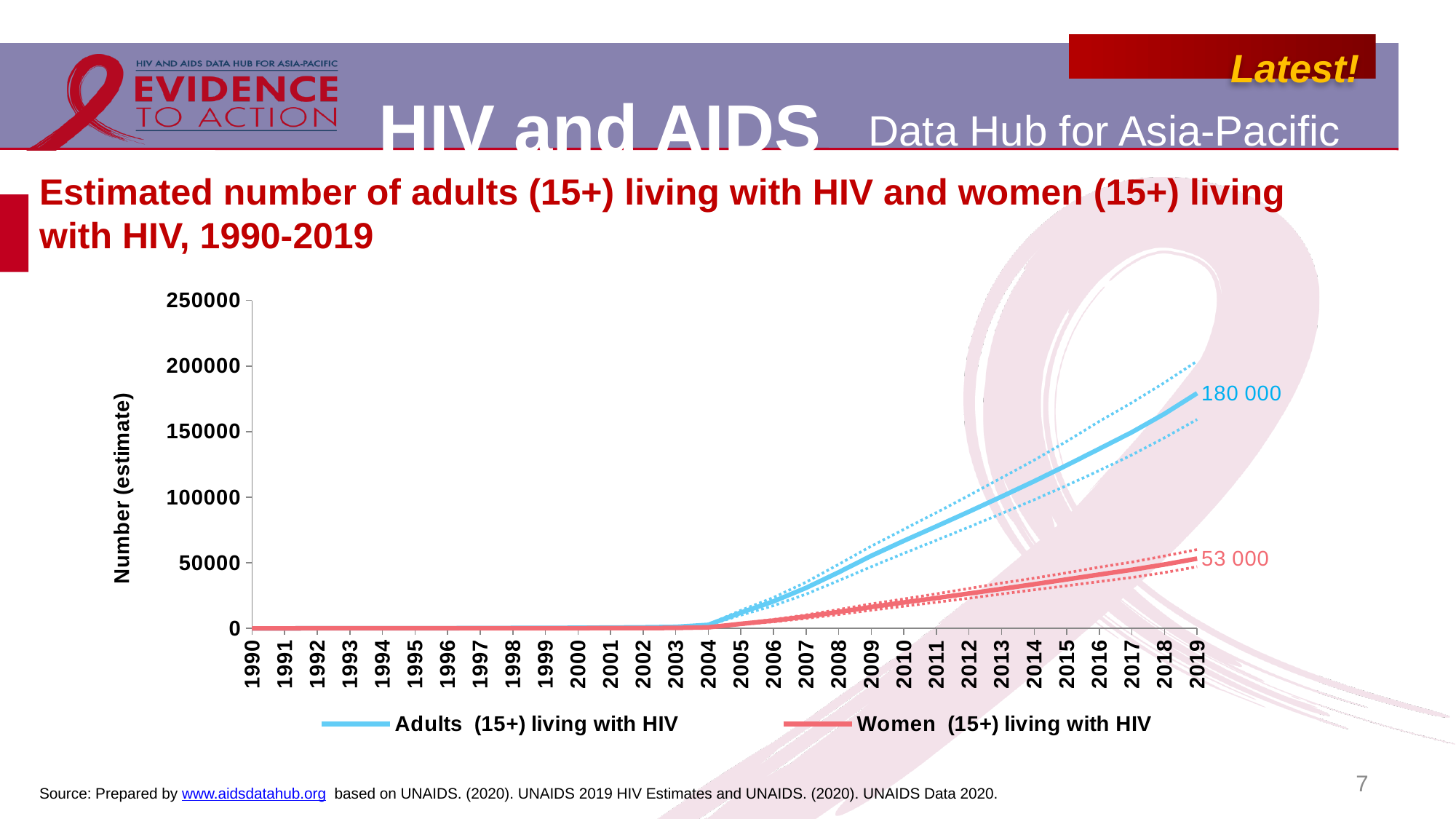

# Estimated number of adults (15+) living with HIV and women (15+) living with HIV, 1990-2019

### Chart

| Category | Adults  (15+) living with HIV | Adults Lower bound | Adults Upper bound | Women  (15+) living with HIV | Women Lower bound | Women Upper bound |
|---|---|---|---|---|---|---|
| 1990 | 0.0 | 0.0 | 0.0 | 0.0 | 0.0 | 0.0 |
| 1991 | 0.0 | 0.0 | 0.0 | 0.0 | 0.0 | 0.0 |
| 1992 | 13.0 | 11.0 | 14.0 | 3.0 | 3.0 | 4.0 |
| 1993 | 32.0 | 27.0 | 36.0 | 8.0 | 7.0 | 9.0 |
| 1994 | 58.0 | 49.0 | 66.0 | 15.0 | 13.0 | 18.0 |
| 1995 | 91.0 | 77.0 | 105.0 | 24.0 | 20.0 | 28.0 |
| 1996 | 131.0 | 112.0 | 151.0 | 35.0 | 30.0 | 40.0 |
| 1997 | 179.0 | 153.0 | 206.0 | 48.0 | 41.0 | 56.0 |
| 1998 | 265.0 | 226.0 | 304.0 | 72.0 | 62.0 | 83.0 |
| 1999 | 343.0 | 293.0 | 393.0 | 94.0 | 81.0 | 109.0 |
| 2000 | 452.0 | 389.0 | 519.0 | 125.0 | 106.0 | 144.0 |
| 2001 | 601.0 | 518.0 | 689.0 | 167.0 | 144.0 | 193.0 |
| 2002 | 801.0 | 693.0 | 914.0 | 225.0 | 192.0 | 258.0 |
| 2003 | 1120.0 | 981.0 | 1275.0 | 316.0 | 275.0 | 360.0 |
| 2004 | 2656.0 | 2315.0 | 3013.0 | 755.0 | 653.0 | 865.0 |
| 2005 | 11989.0 | 10077.0 | 13715.0 | 3418.0 | 2856.0 | 3939.0 |
| 2006 | 20565.0 | 17298.0 | 23466.0 | 5924.0 | 4982.0 | 6811.0 |
| 2007 | 30837.0 | 26065.0 | 35206.0 | 8959.0 | 7594.0 | 10242.0 |
| 2008 | 42724.0 | 36352.0 | 48750.0 | 12497.0 | 10582.0 | 14305.0 |
| 2009 | 55254.0 | 46958.0 | 62641.0 | 16256.0 | 13856.0 | 18633.0 |
| 2010 | 66679.0 | 57154.0 | 75438.0 | 19725.0 | 16844.0 | 22386.0 |
| 2011 | 77748.0 | 67115.0 | 88265.0 | 23100.0 | 19897.0 | 26306.0 |
| 2012 | 88965.0 | 77227.0 | 101298.0 | 26545.0 | 22968.0 | 30383.0 |
| 2013 | 100432.0 | 87525.0 | 114776.0 | 30070.0 | 26210.0 | 34508.0 |
| 2014 | 112149.0 | 98048.0 | 128270.0 | 33647.0 | 29379.0 | 38249.0 |
| 2015 | 124342.0 | 108942.0 | 142616.0 | 37299.0 | 32469.0 | 42324.0 |
| 2016 | 136884.0 | 120318.0 | 157822.0 | 40991.0 | 35617.0 | 46638.0 |
| 2017 | 149525.0 | 132211.0 | 172115.0 | 44659.0 | 38767.0 | 50519.0 |
| 2018 | 163546.0 | 145303.0 | 187312.0 | 48671.0 | 42516.0 | 55157.0 |
| 2019 | 179242.0 | 159270.0 | 203740.0 | 53149.0 | 46957.0 | 60058.0 |
7
Source: Prepared by www.aidsdatahub.org  based on UNAIDS. (2020). UNAIDS 2019 HIV Estimates and UNAIDS. (2020). UNAIDS Data 2020.